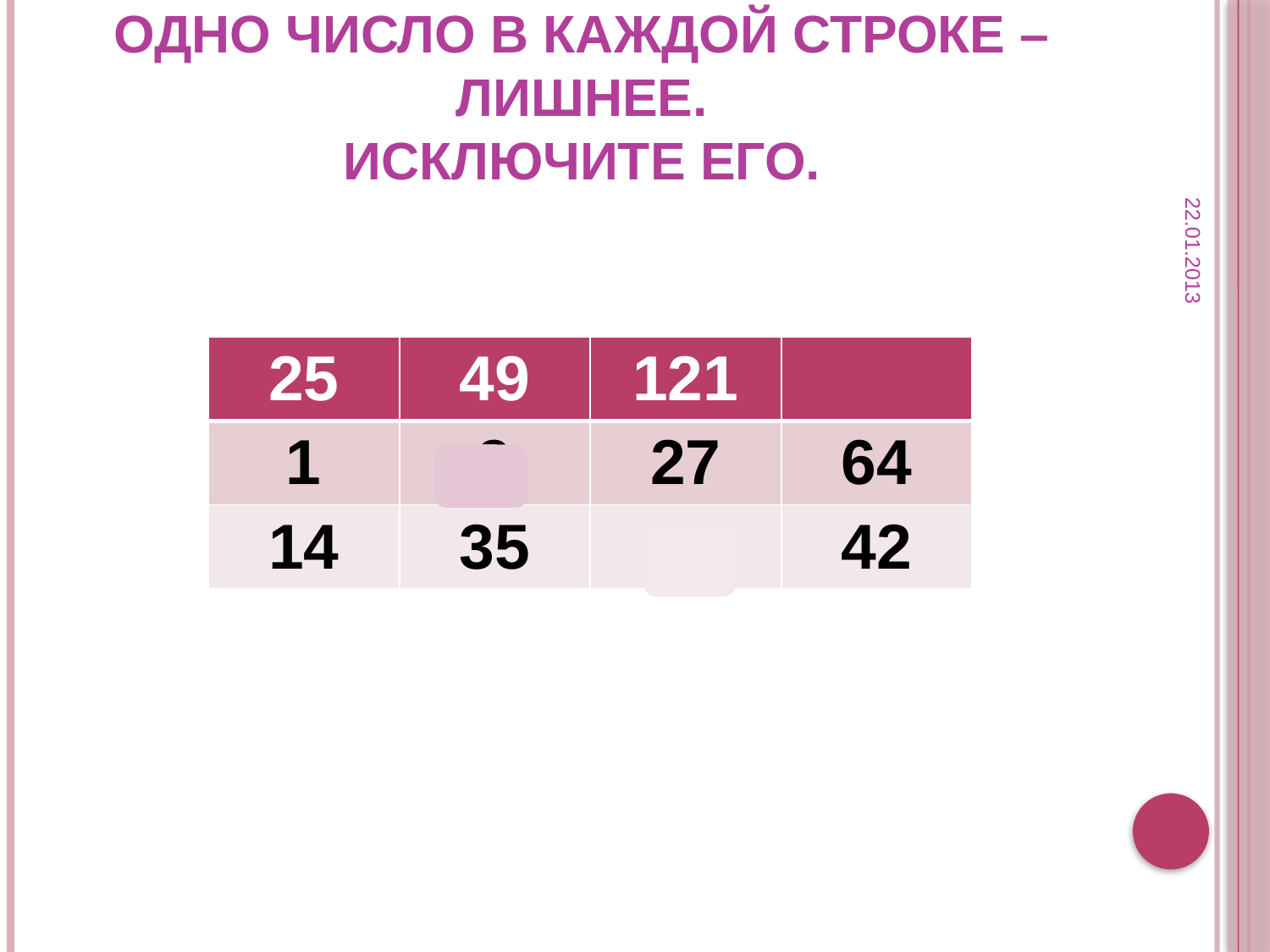

# Одно число в каждой строке – лишнее. Исключите его.
22.01.2013
| 25 | 49 | 121 | 45 |
| --- | --- | --- | --- |
| 1 | 9 | 27 | 64 |
| 14 | 35 | 39 | 42 |